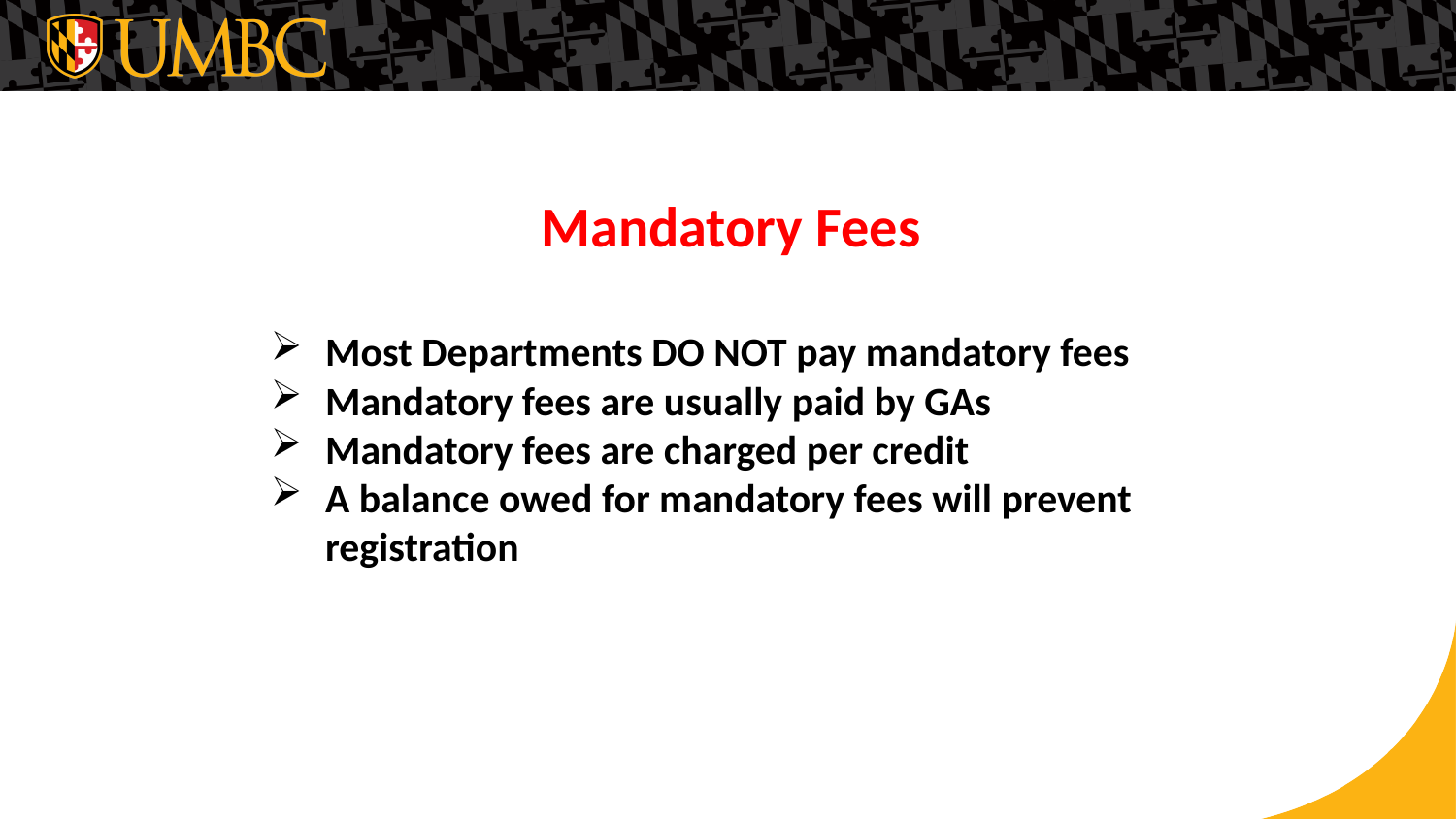

Mandatory Fees

Most Departments DO NOT pay mandatory fees
Mandatory fees are usually paid by GAs
Mandatory fees are charged per credit
A balance owed for mandatory fees will prevent registration